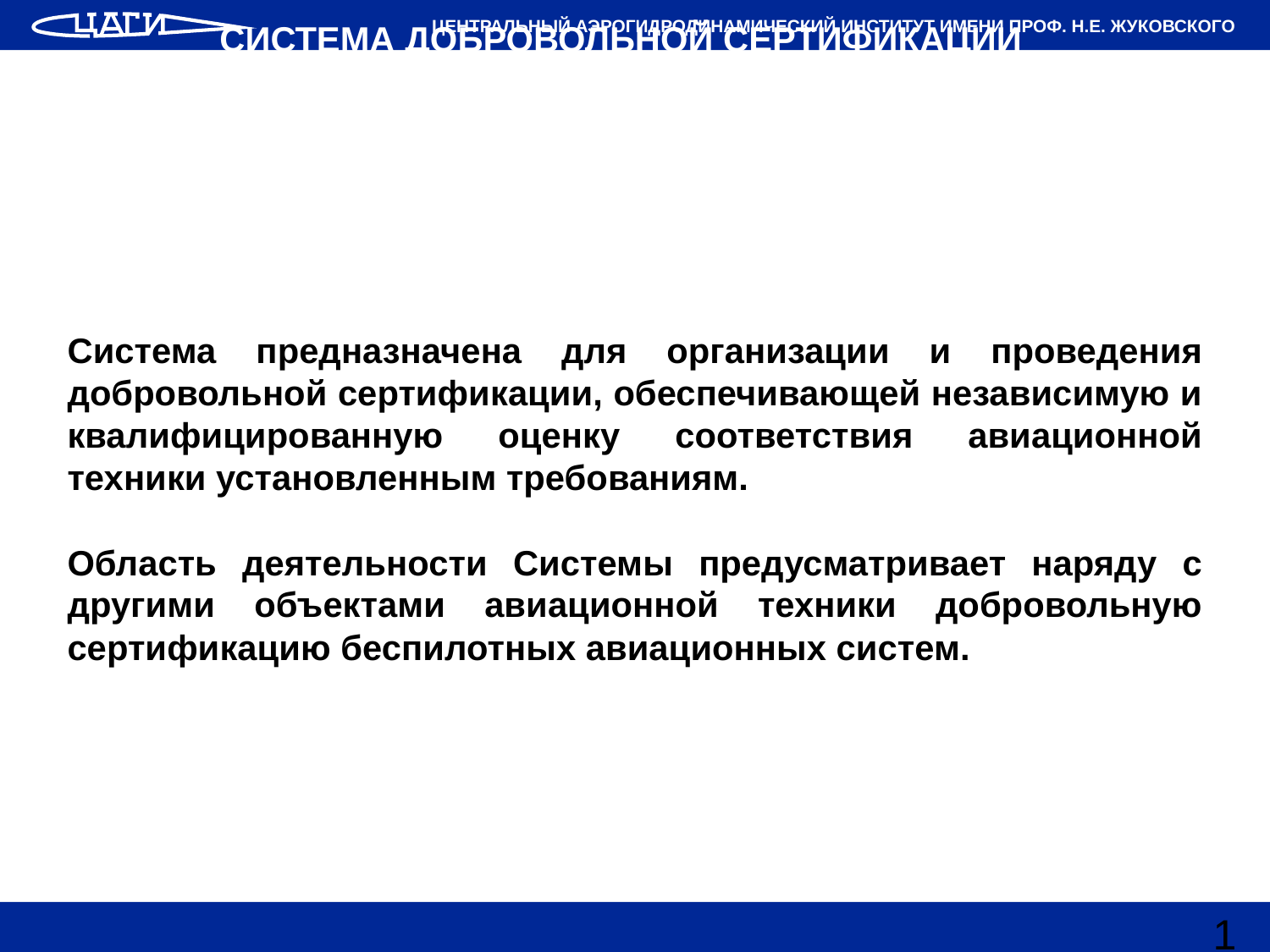

СИСТЕМА ДОБРОВОЛЬНОЙ СЕРТИФИКАЦИИ
Система предназначена для организации и проведения добровольной сертификации, обеспечивающей независимую и квалифицированную оценку соответствия авиационной техники установленным требованиям.

Область деятельности Системы предусматривает наряду с другими объектами авиационной техники добровольную сертификацию беспилотных авиационных систем.
14